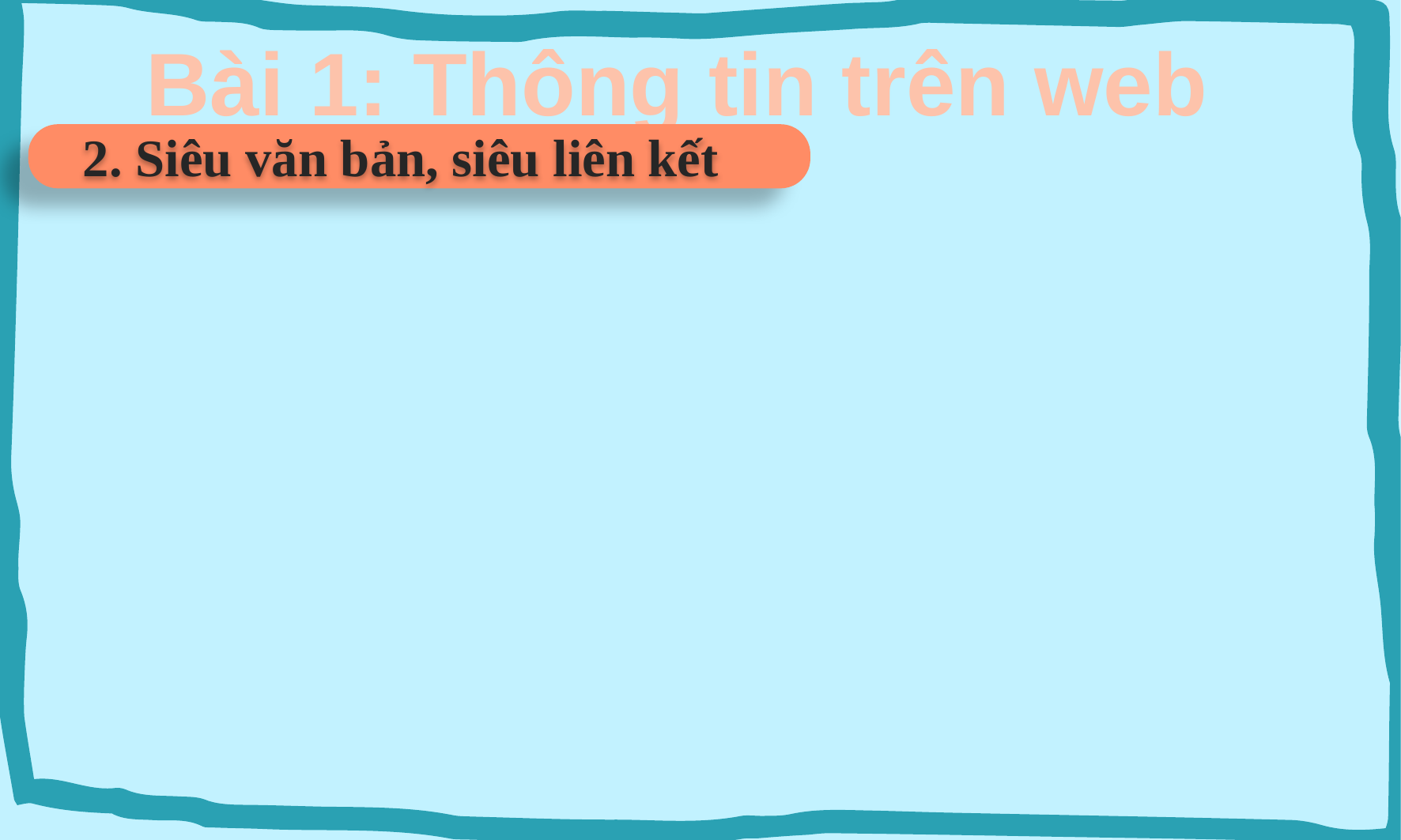

Bài 1: Thông tin trên web
2. Siêu văn bản, siêu liên kết